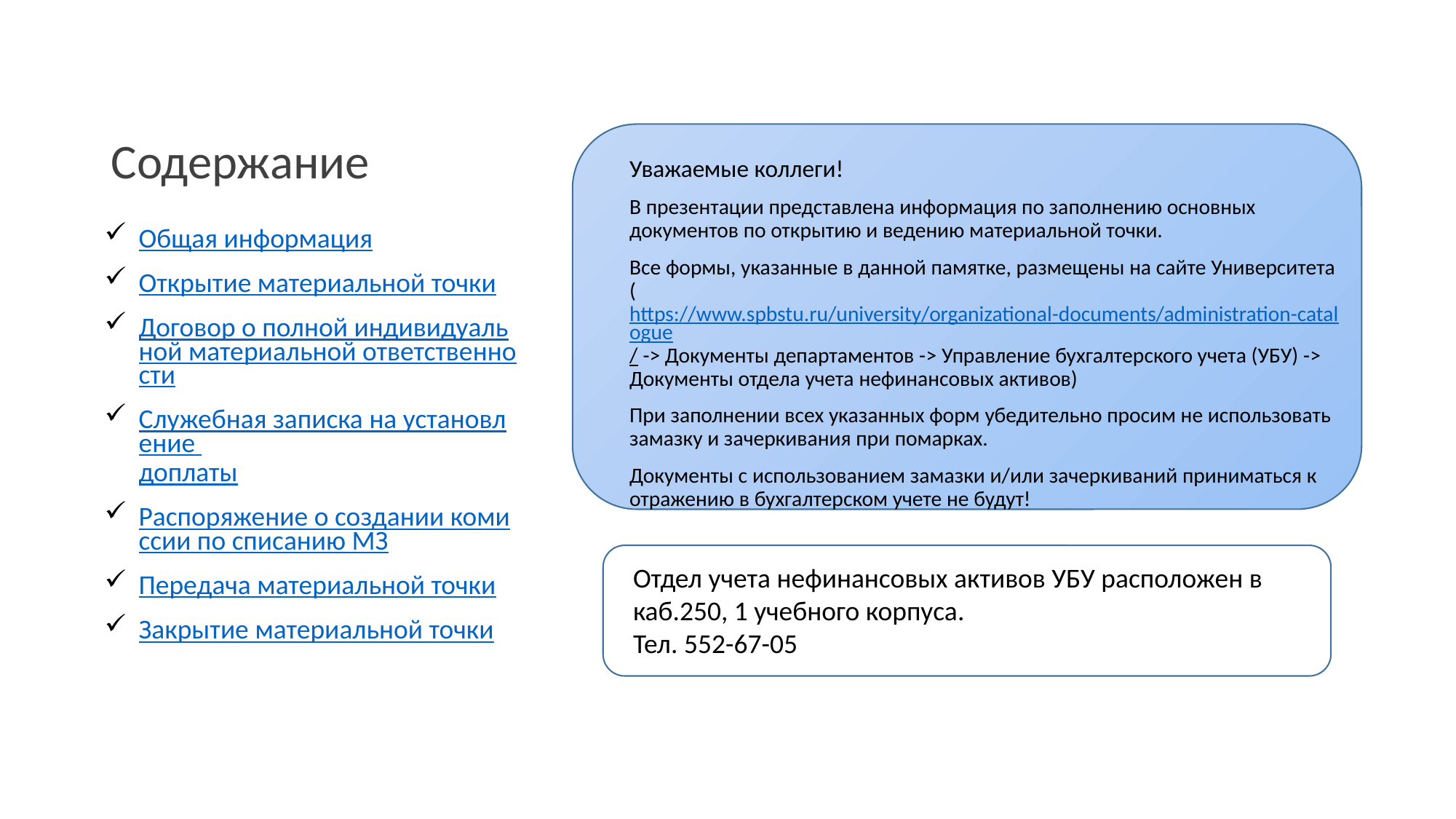

# Содержание

Уважаемые коллеги!
В презентации представлена информация по заполнению основных документов по открытию и ведению материальной точки.
Все формы, указанные в данной памятке, размещены на сайте Университета (https://www.spbstu.ru/university/organizational-documents/administration-catalogue/ -> Документы департаментов -> Управление бухгалтерского учета (УБУ) -> Документы отдела учета нефинансовых активов)
При заполнении всех указанных форм убедительно просим не использовать замазку и зачеркивания при помарках.
Документы с использованием замазки и/или зачеркиваний приниматься к отражению в бухгалтерском учете не будут!
Общая информация
Открытие материальной точки
Договор о полной индивидуальной материальной ответственности
Служебная записка на установление доплаты
Распоряжение о создании комиссии по списанию МЗ
Передача материальной точки
Закрытие материальной точки

Отдел учета нефинансовых активов УБУ расположен в каб.250, 1 учебного корпуса.
Тел. 552-67-05